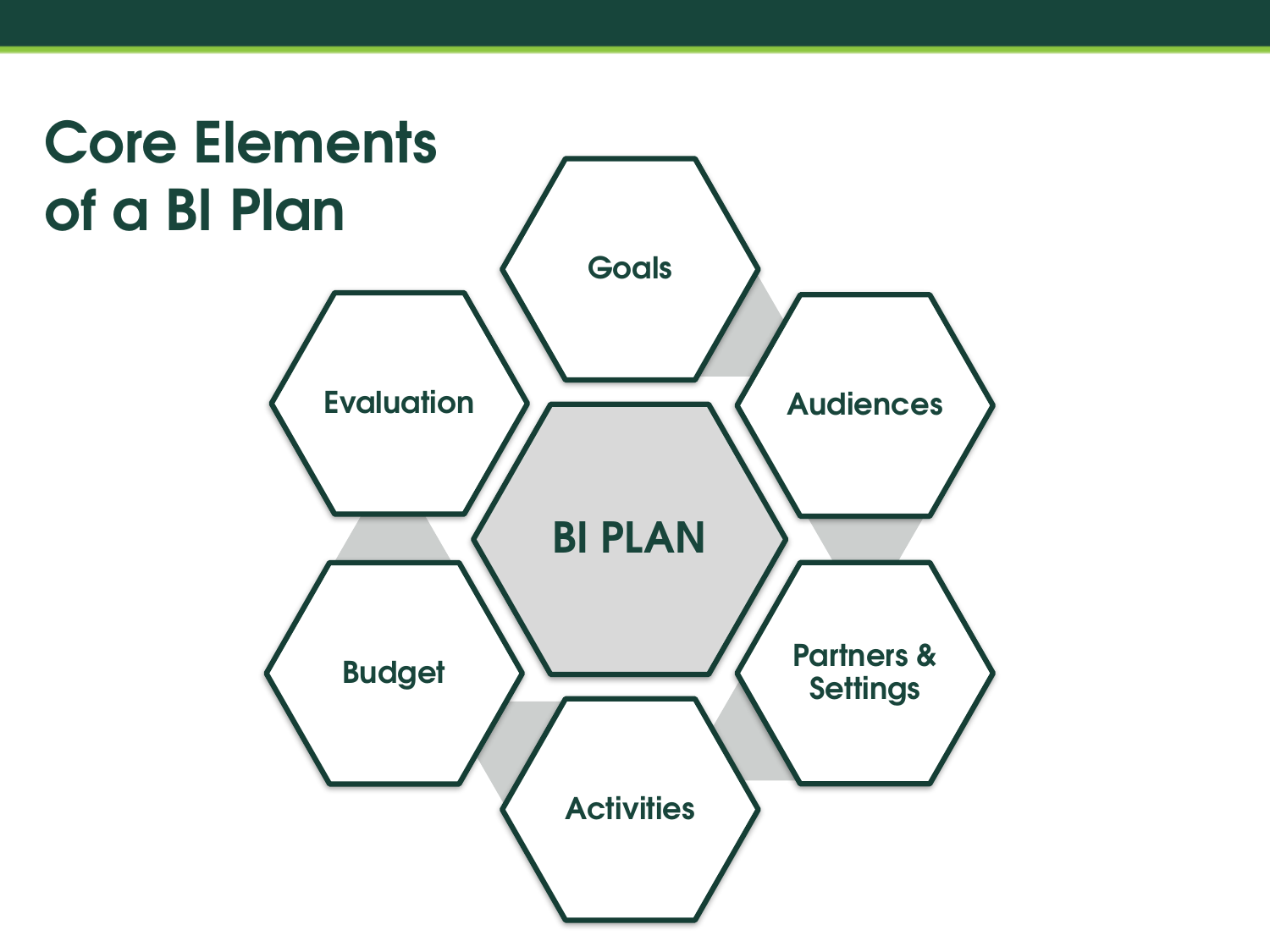

# Core Elements of a BI Plan
BI PLAN
Goals
Audiences
Partners & Settings
Activities
Budget
Evaluation